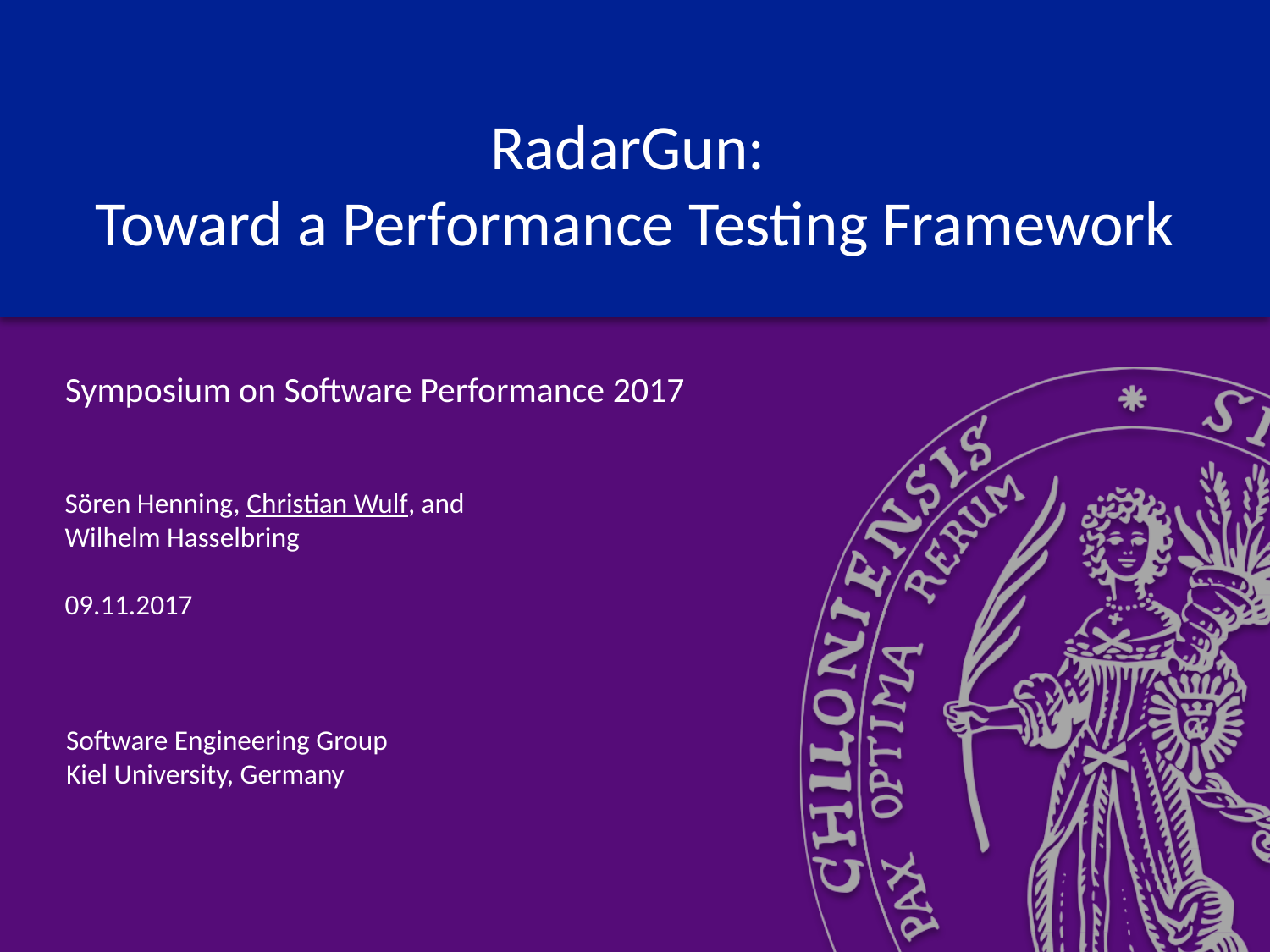

# RadarGun: Toward a Performance Testing Framework
Symposium on Software Performance 2017
Sören Henning, Christian Wulf, and
Wilhelm Hasselbring

09.11.2017
Software Engineering Group
Kiel University, Germany